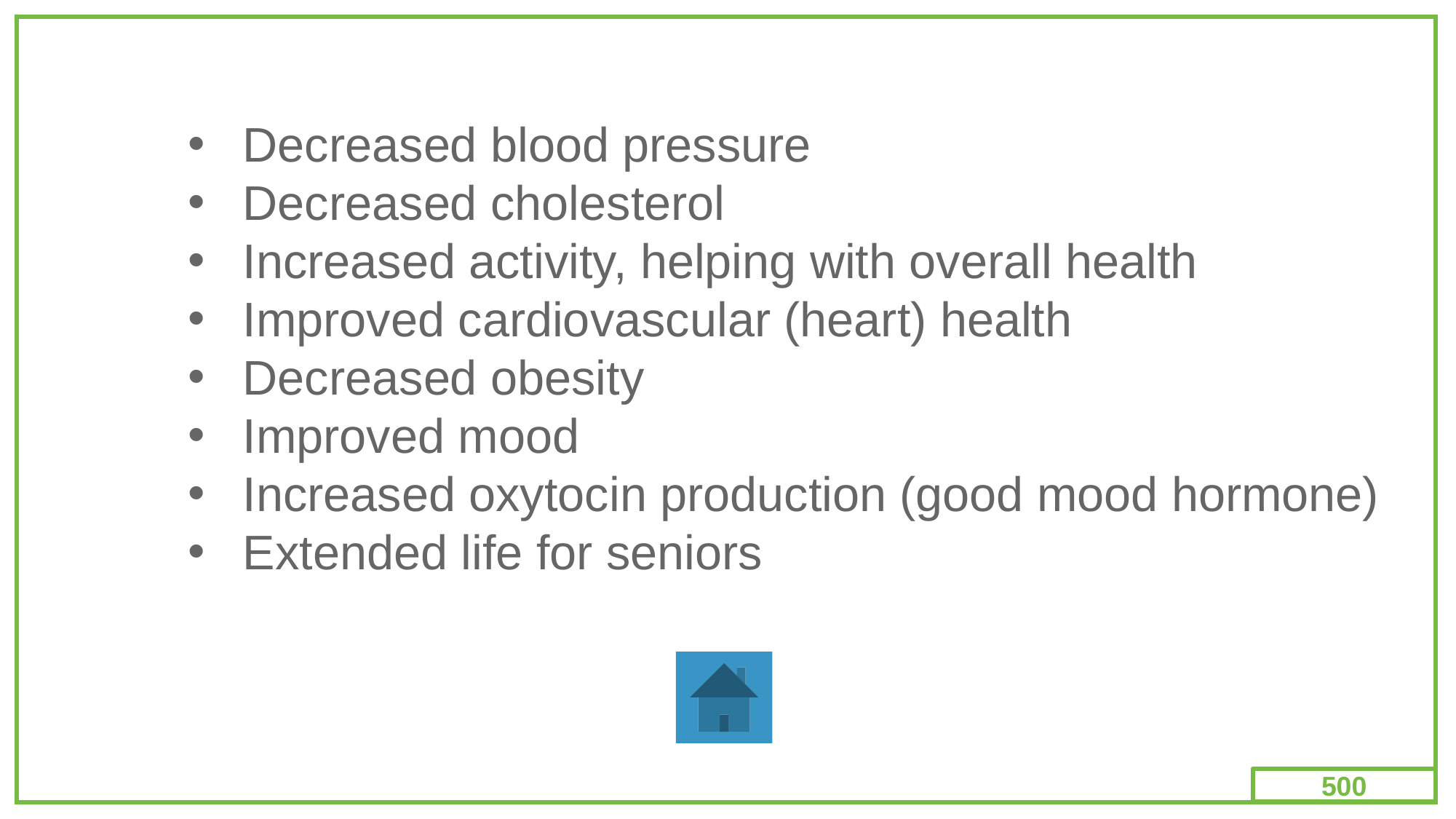

500
Decreased blood pressure
Decreased cholesterol
Increased activity, helping with overall health
Improved cardiovascular (heart) health
Decreased obesity
Improved mood
Increased oxytocin production (good mood hormone)
Extended life for seniors